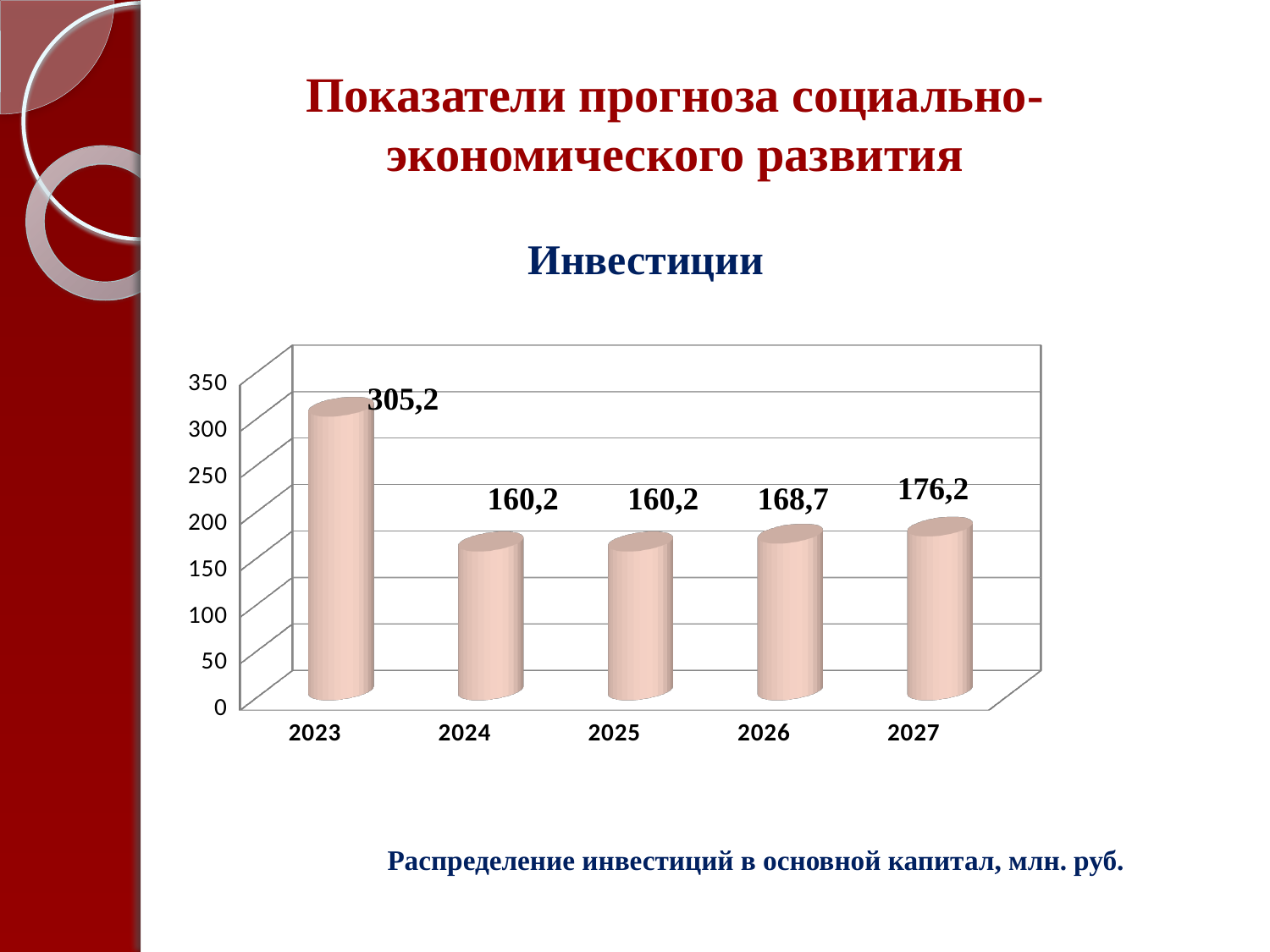

Показатели прогноза социально-экономического развития
Инвестиции

[unsupported chart]

Распределение инвестиций в основной капитал, млн. руб.